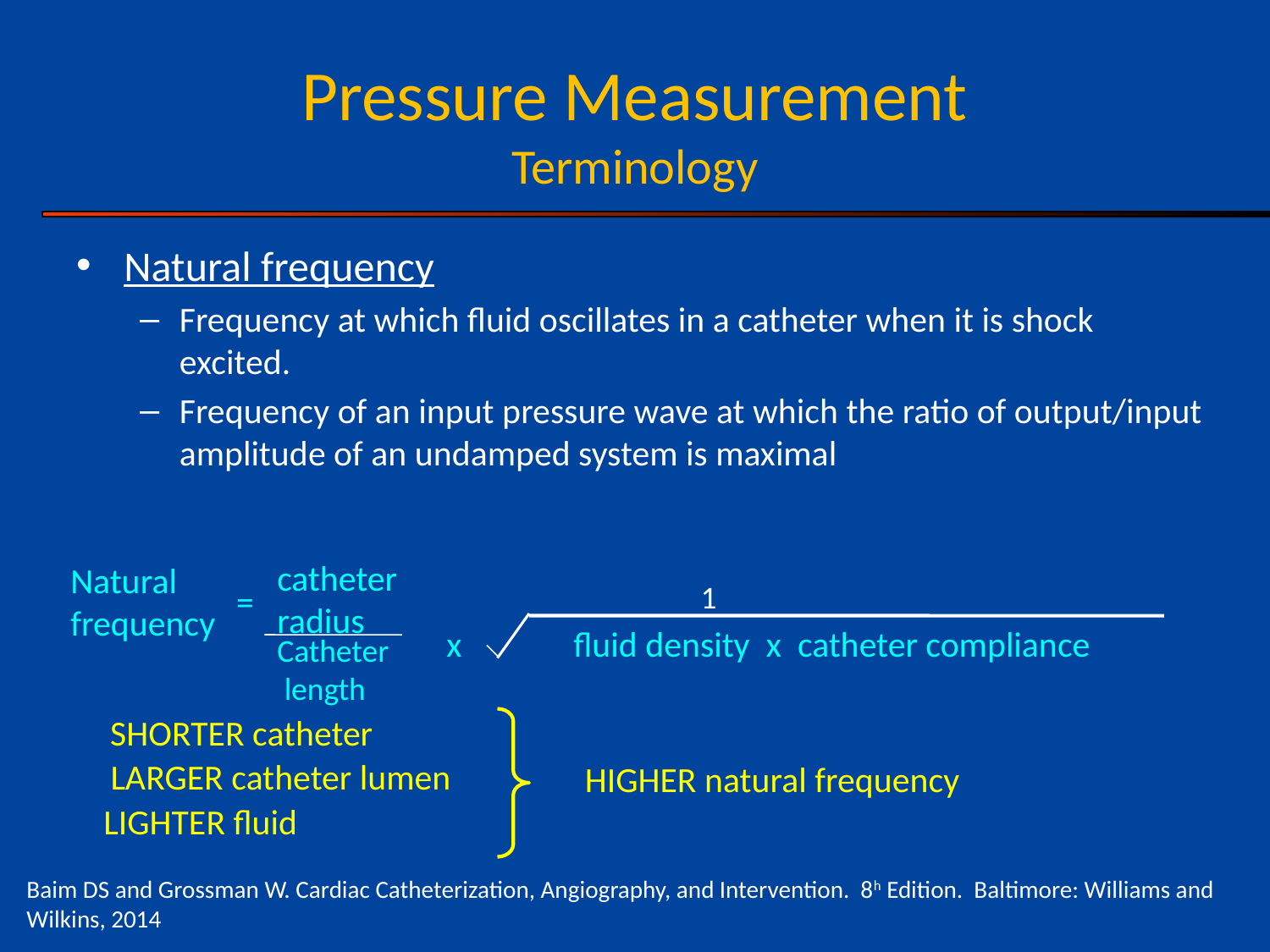

# Pressure Measurement Terminology

Natural frequency
Frequency at which fluid oscillates in a catheter when it is shock excited.
Frequency of an input pressure wave at which the ratio of output/input amplitude of an undamped system is maximal
catheter
radius
Natural
frequency

   1
=
     x

 fluid density  x  catheter compliance
Catheter      length
SHORTER catheter

LARGER catheter lumen
HIGHER natural frequency
LIGHTER fluid
Baim DS and Grossman W. Cardiac Catheterization, Angiography, and Intervention.  8h Edition.  Baltimore: Williams and Wilkins, 2014